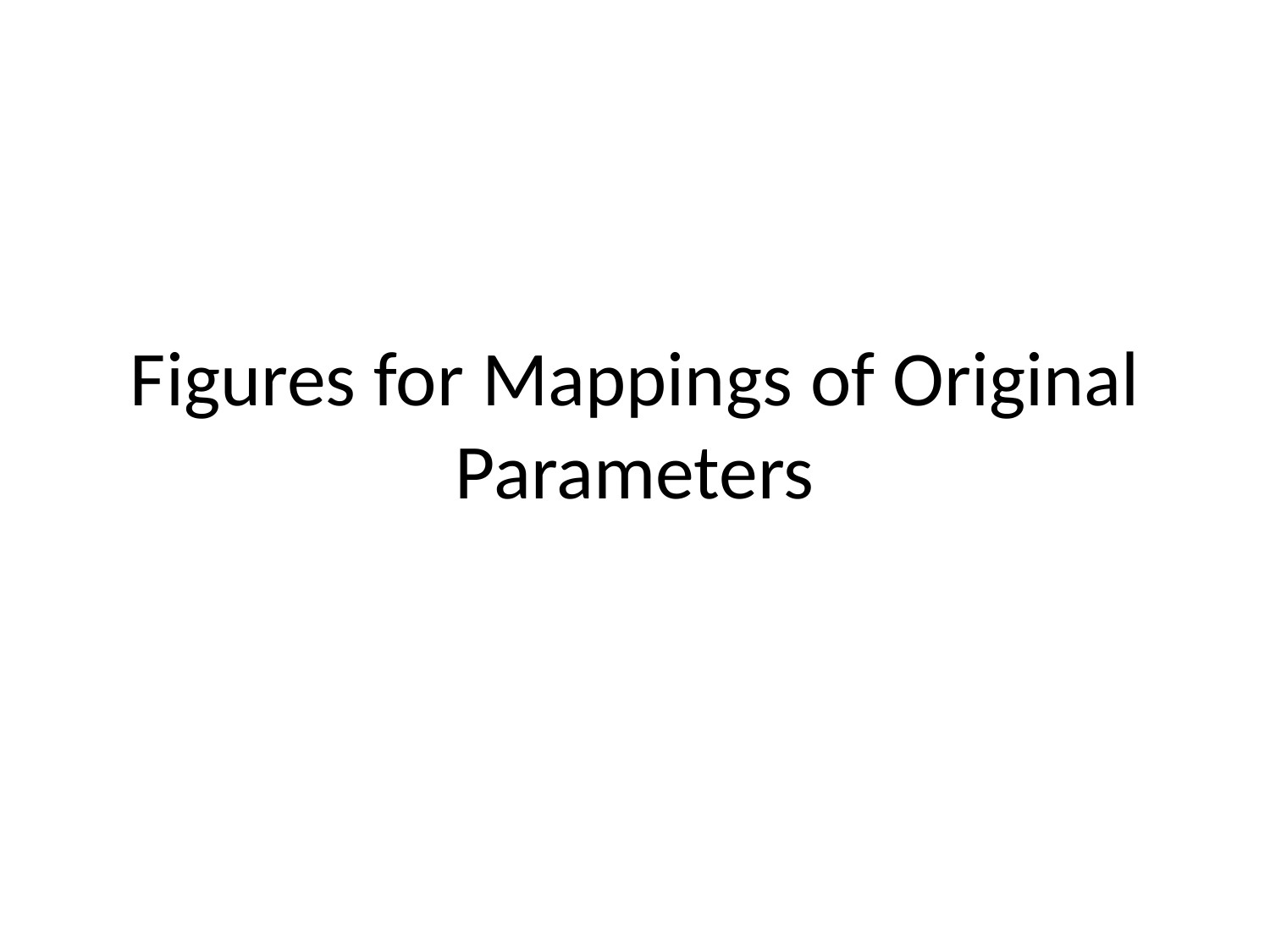

# Figures for Mappings of Original Parameters